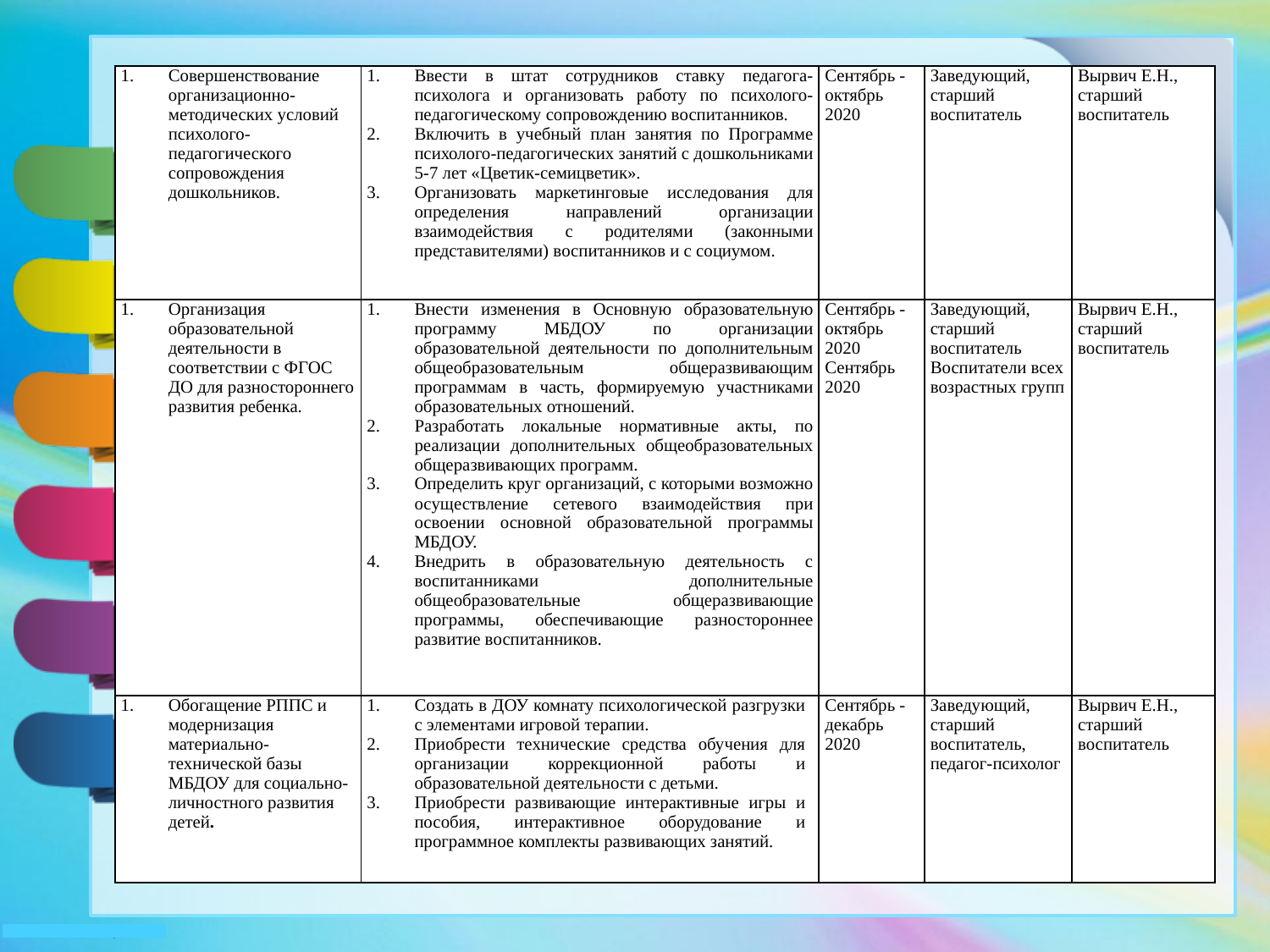

| Совершенствование организационно-методических условий психолого-педагогического сопровождения дошкольников. | Ввести в штат сотрудников ставку педагога-психолога и организовать работу по психолого-педагогическому сопровождению воспитанников. Включить в учебный план занятия по Программе психолого-педагогических занятий с дошкольниками 5-7 лет «Цветик-семицветик». Организовать маркетинговые исследования для определения направлений организации взаимодействия с родителями (законными представителями) воспитанников и с социумом. | Сентябрь - октябрь 2020 | Заведующий, старший воспитатель | Вырвич Е.Н., старший воспитатель |
| --- | --- | --- | --- | --- |
| Организация образовательной деятельности в соответствии с ФГОС ДО для разностороннего развития ребенка. | Внести изменения в Основную образовательную программу МБДОУ по организации образовательной деятельности по дополнительным общеобразовательным общеразвивающим программам в часть, формируемую участниками образовательных отношений. Разработать локальные нормативные акты, по реализации дополнительных общеобразовательных общеразвивающих программ. Определить круг организаций, с которыми возможно осуществление сетевого взаимодействия при освоении основной образовательной программы МБДОУ. Внедрить в образовательную деятельность с воспитанниками дополнительные общеобразовательные общеразвивающие программы, обеспечивающие разностороннее развитие воспитанников. | Сентябрь - октябрь 2020 Сентябрь 2020 | Заведующий, старший воспитатель Воспитатели всех возрастных групп | Вырвич Е.Н., старший воспитатель |
| Обогащение РППС и модернизация материально-технической базы МБДОУ для социально-личностного развития детей. | Создать в ДОУ комнату психологической разгрузки с элементами игровой терапии. Приобрести технические средства обучения для организации коррекционной работы и образовательной деятельности с детьми. Приобрести развивающие интерактивные игры и пособия, интерактивное оборудование и программное комплекты развивающих занятий. | Сентябрь - декабрь 2020 | Заведующий, старший воспитатель, педагог-психолог | Вырвич Е.Н., старший воспитатель |